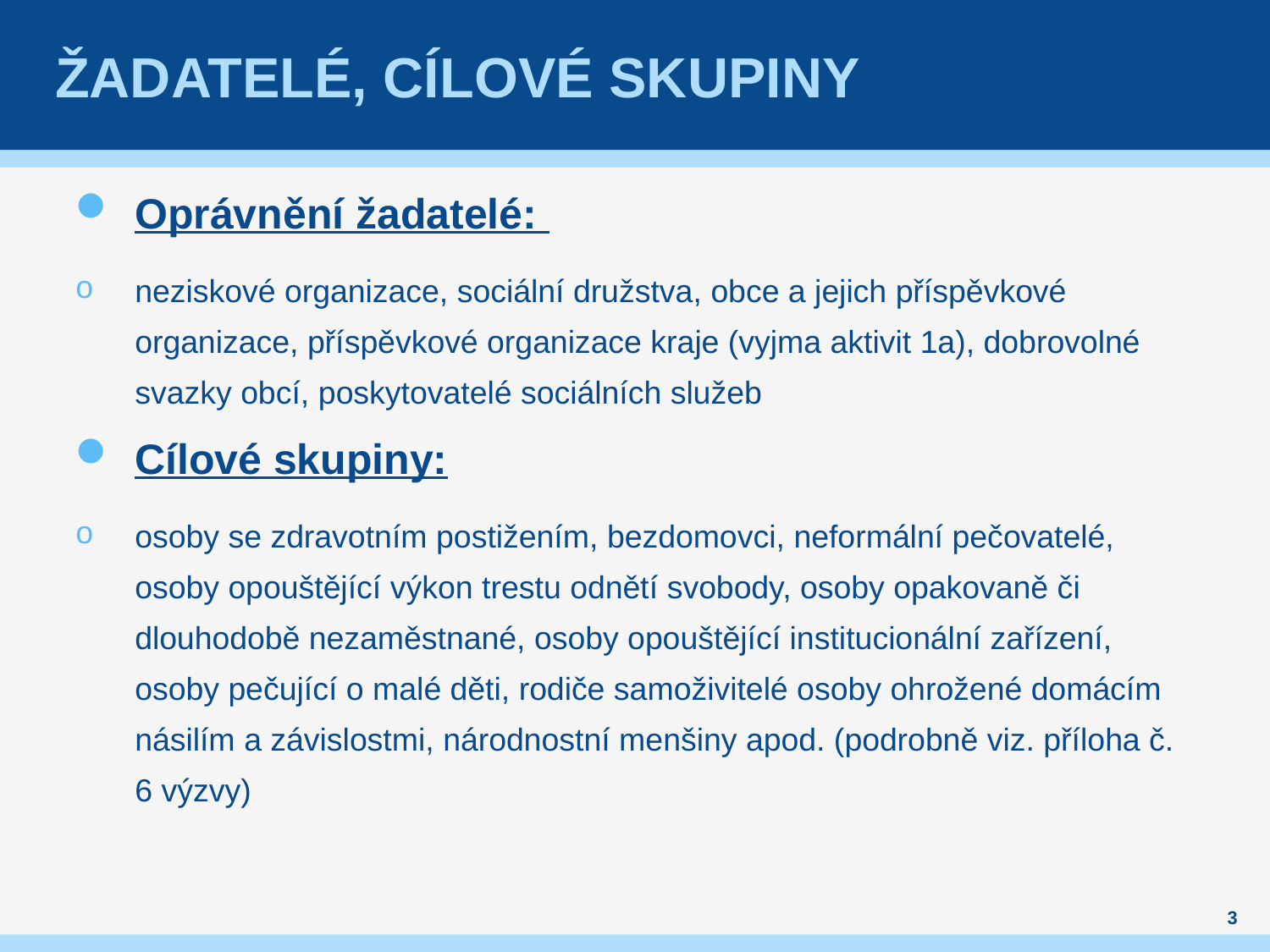

# Žadatelé, cílové skupiny
Oprávnění žadatelé:
neziskové organizace, sociální družstva, obce a jejich příspěvkové organizace, příspěvkové organizace kraje (vyjma aktivit 1a), dobrovolné svazky obcí, poskytovatelé sociálních služeb
Cílové skupiny:
osoby se zdravotním postižením, bezdomovci, neformální pečovatelé, osoby opouštějící výkon trestu odnětí svobody, osoby opakovaně či dlouhodobě nezaměstnané, osoby opouštějící institucionální zařízení, osoby pečující o malé děti, rodiče samoživitelé osoby ohrožené domácím násilím a závislostmi, národnostní menšiny apod. (podrobně viz. příloha č. 6 výzvy)

3